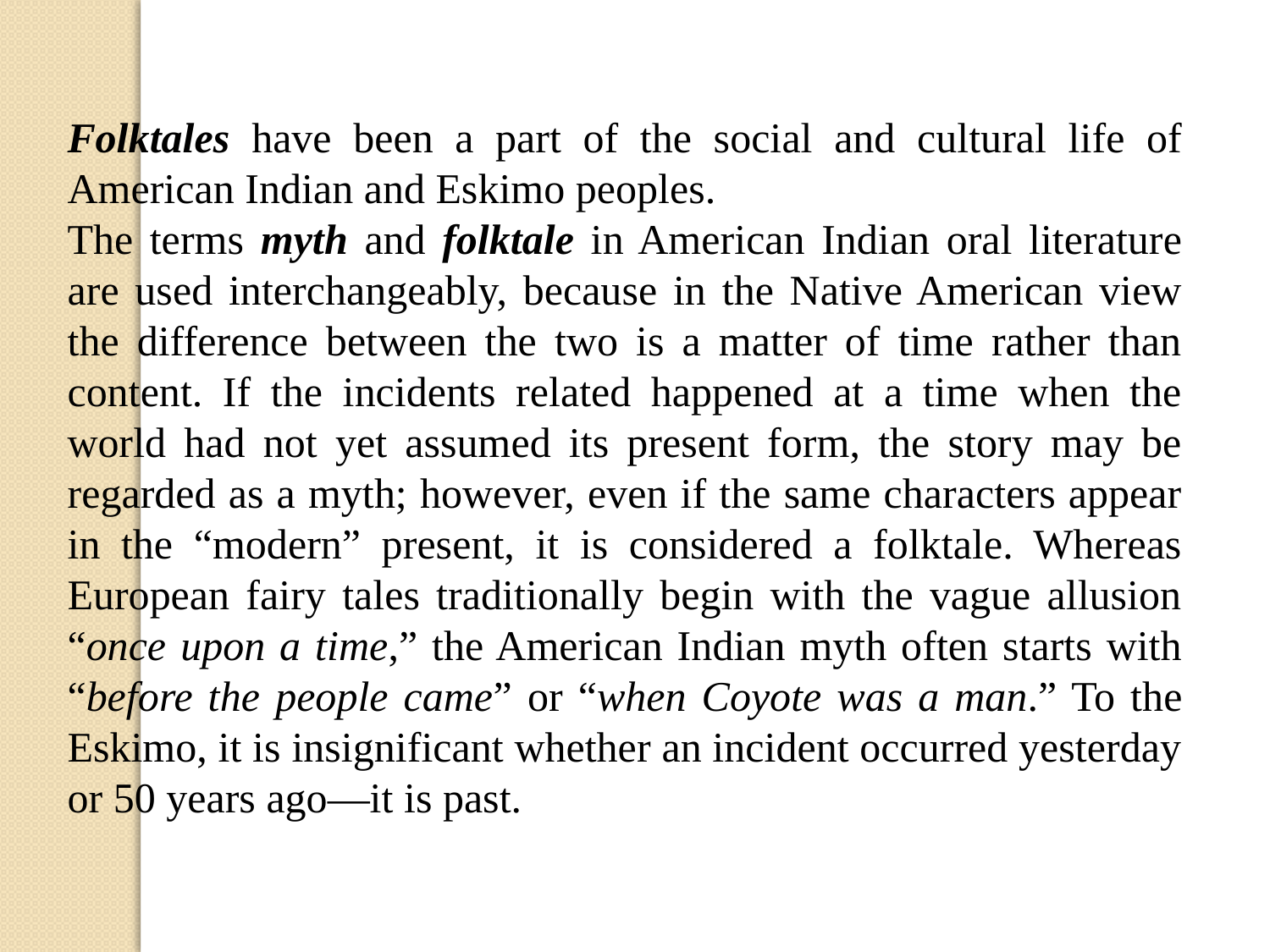

Folktales have been a part of the social and cultural life of American Indian and Eskimo peoples.
The terms myth and folktale in American Indian oral literature are used interchangeably, because in the Native American view the difference between the two is a matter of time rather than content. If the incidents related happened at a time when the world had not yet assumed its present form, the story may be regarded as a myth; however, even if the same characters appear in the “modern” present, it is considered a folktale. Whereas European fairy tales traditionally begin with the vague allusion “once upon a time,” the American Indian myth often starts with “before the people came” or “when Coyote was a man.” To the Eskimo, it is insignificant whether an incident occurred yesterday or 50 years ago—it is past.